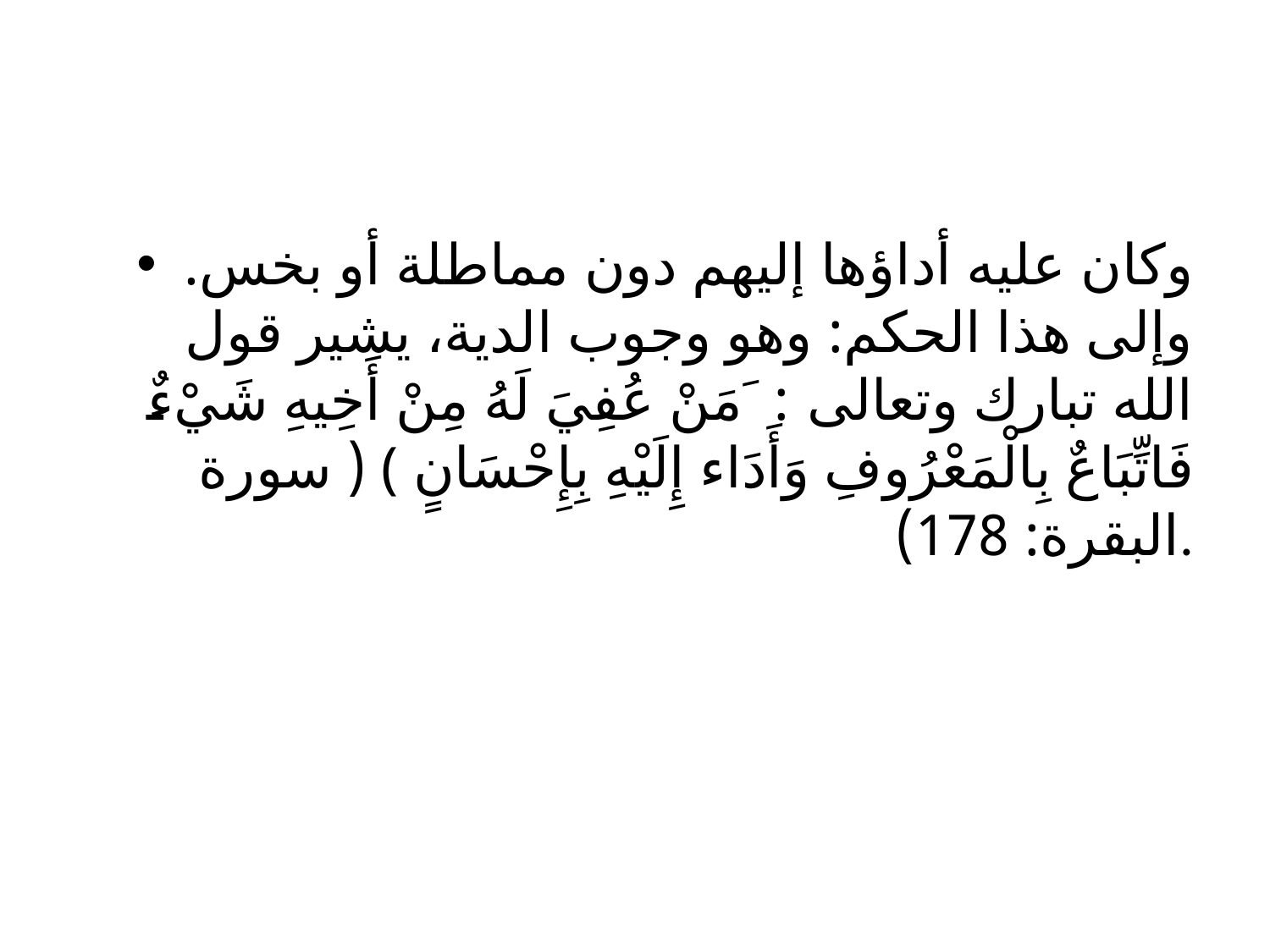

#
وكان عليه أداؤها إليهم دون مماطلة أو بخس. وإلى هذا الحكم: وهو وجوب الدية، يشير قول الله تبارك وتعالى: ﴿ َمَنْ عُفِيَ لَهُ مِنْ أَخِيهِ شَيْءٌ فَاتِّبَاعٌ بِالْمَعْرُوفِ وَأَدَاء إِلَيْهِ بِإِحْسَانٍ ﴾ ( سورة البقرة: 178).